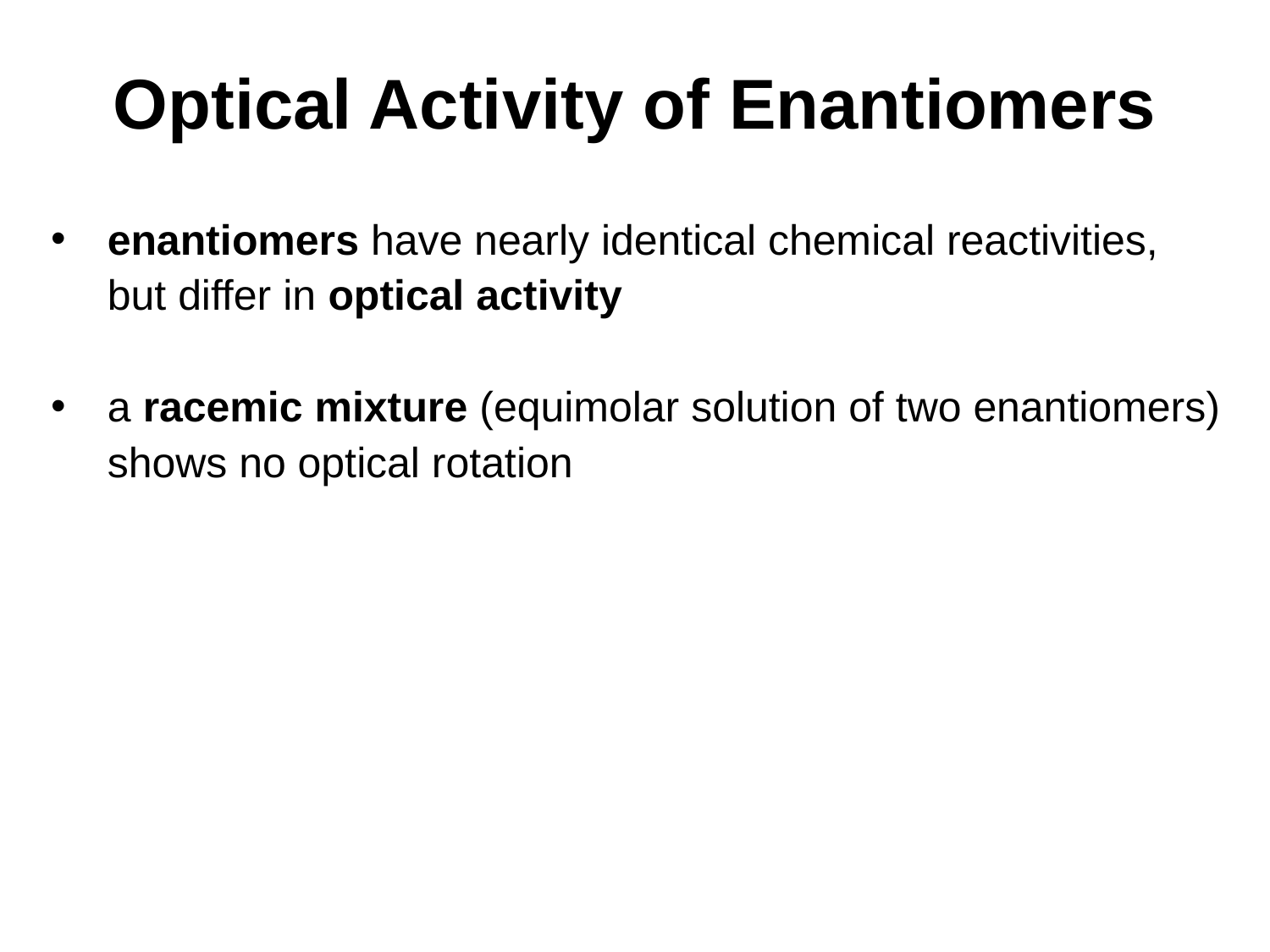

# Optical Activity of Enantiomers
enantiomers have nearly identical chemical reactivities, but differ in optical activity

a racemic mixture (equimolar solution of two enantiomers) shows no optical rotation